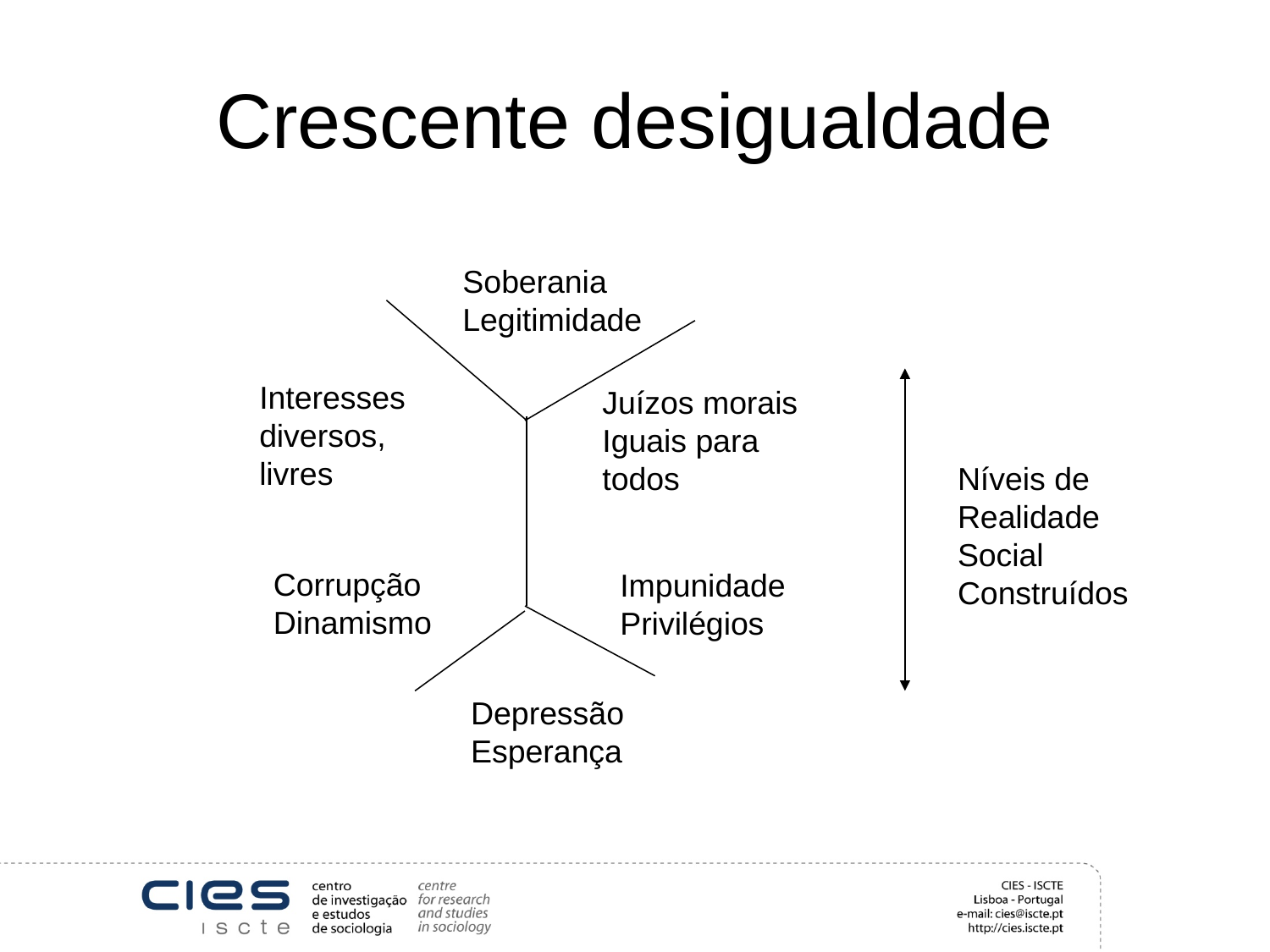

# Crescente desigualdade
Soberania
Legitimidade
Interesses
diversos,
livres
Juízos morais
Iguais para todos
Níveis de
Realidade
Social
Construídos
Corrupção
Dinamismo
Impunidade
Privilégios
Depressão
Esperança